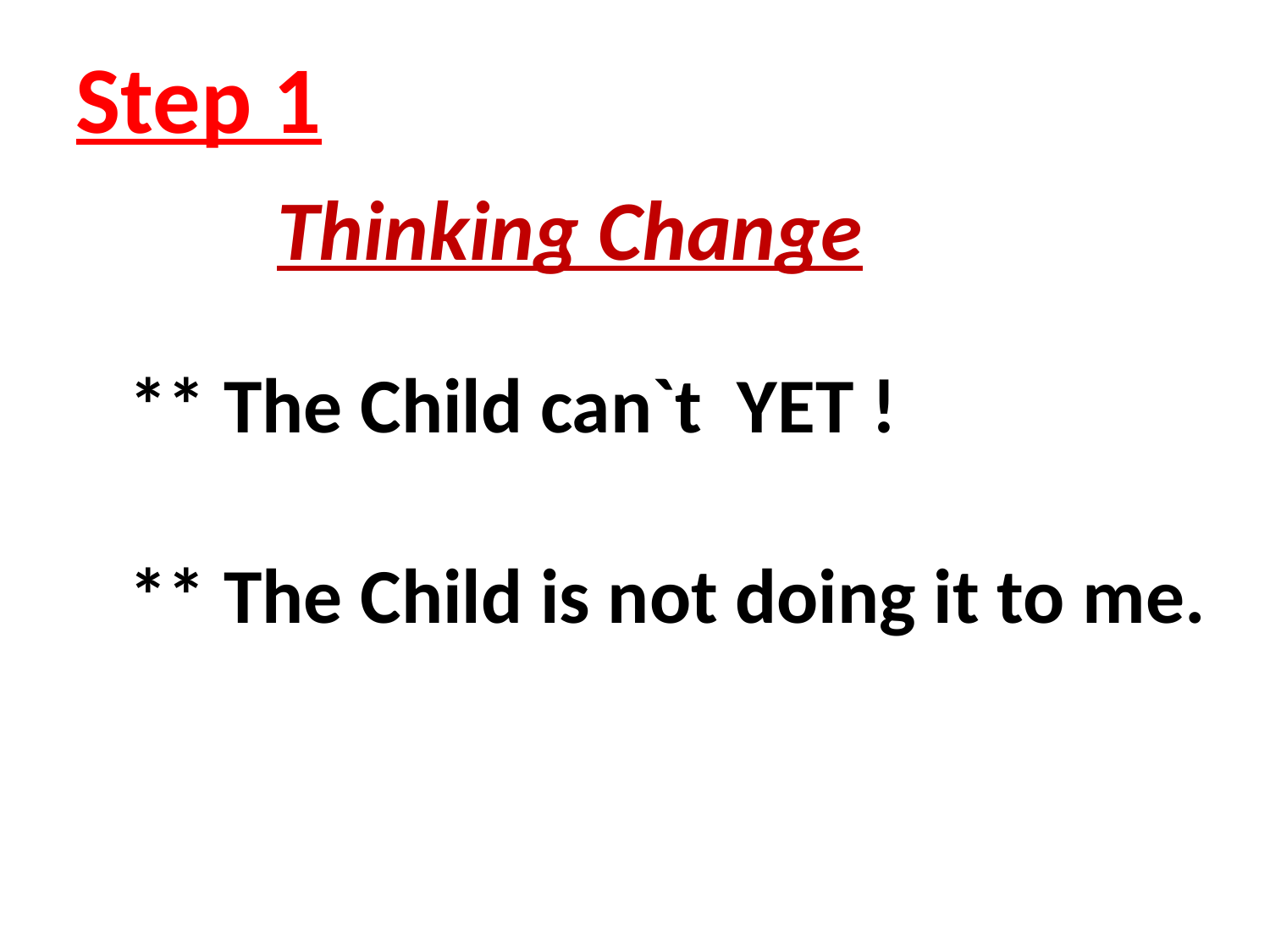

Step 1
Thinking Change
** The Child can`t  YET !
** The Child is not doing it to me.